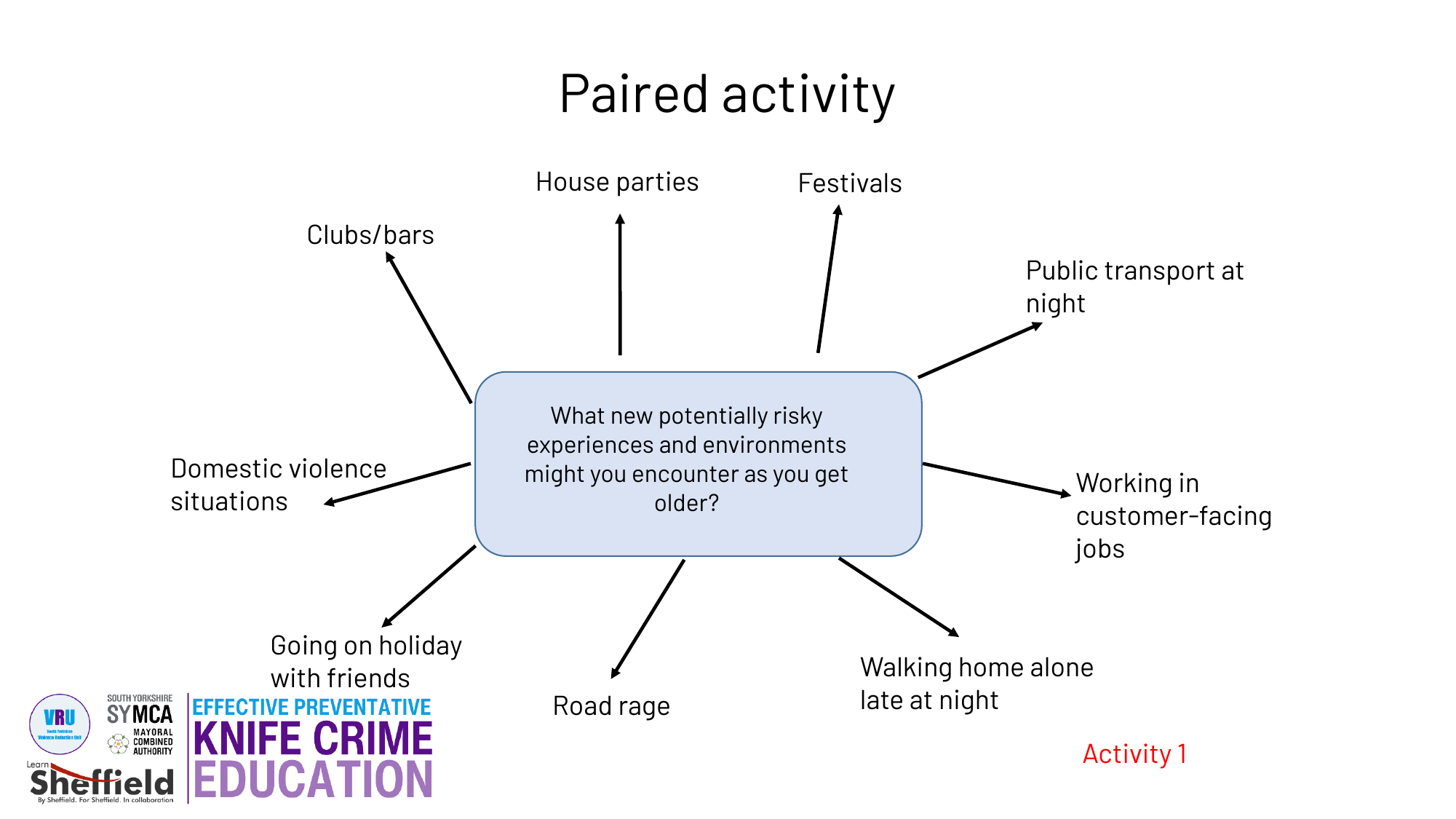

Paired activity
House parties
Festivals
Public transport at night
Domestic violence situations
Working in customer-facing jobs
Walking home alone late at night
Road rage
Clubs/bars

What new potentially risky experiences and environments might you encounter as you get older?
Going on holiday with friends
Activity 1